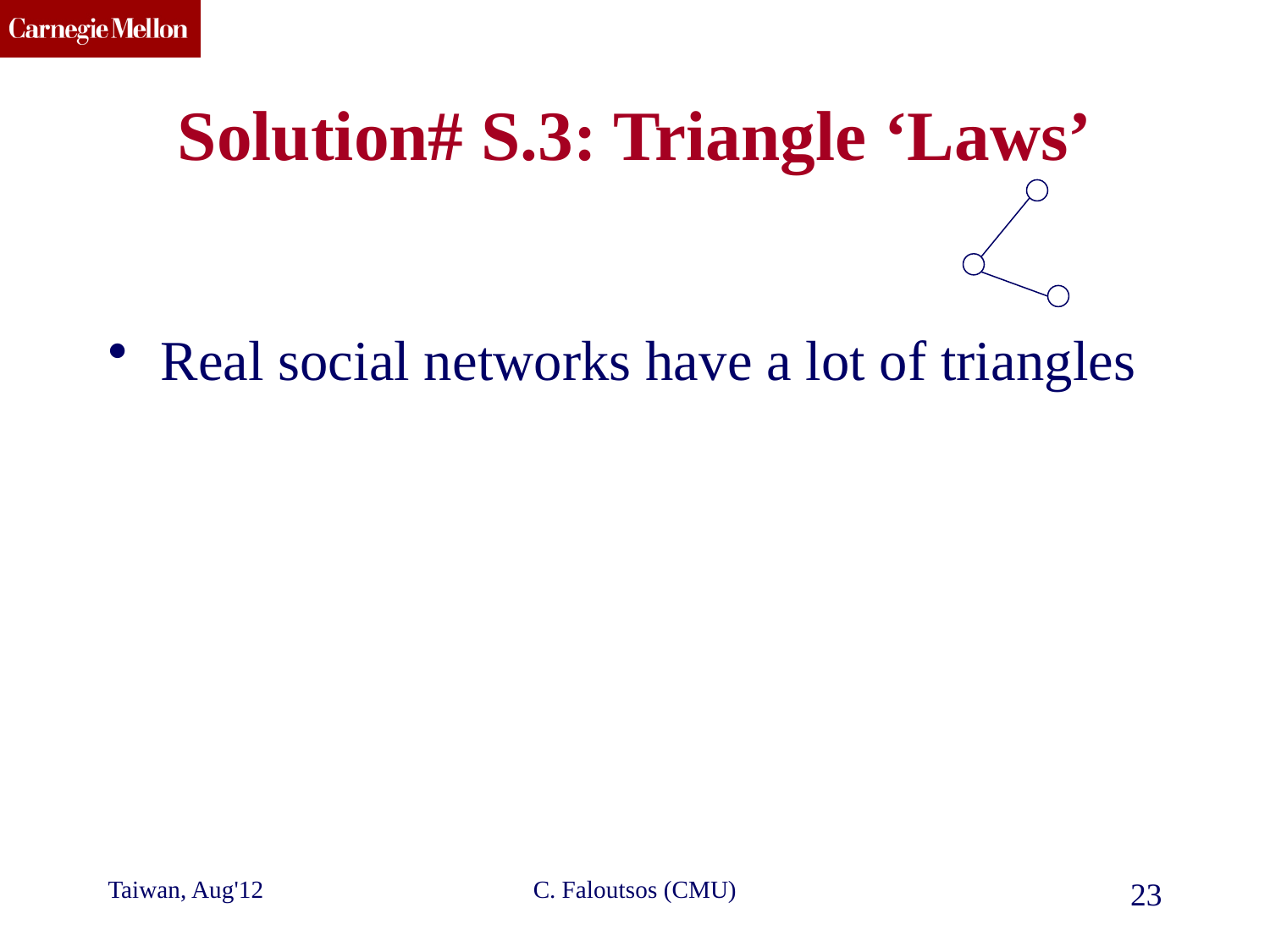

Solution# S.3: Triangle ‘Laws’

Real social networks have a lot of triangles
Taiwan, Aug'12
C. Faloutsos (CMU)
23